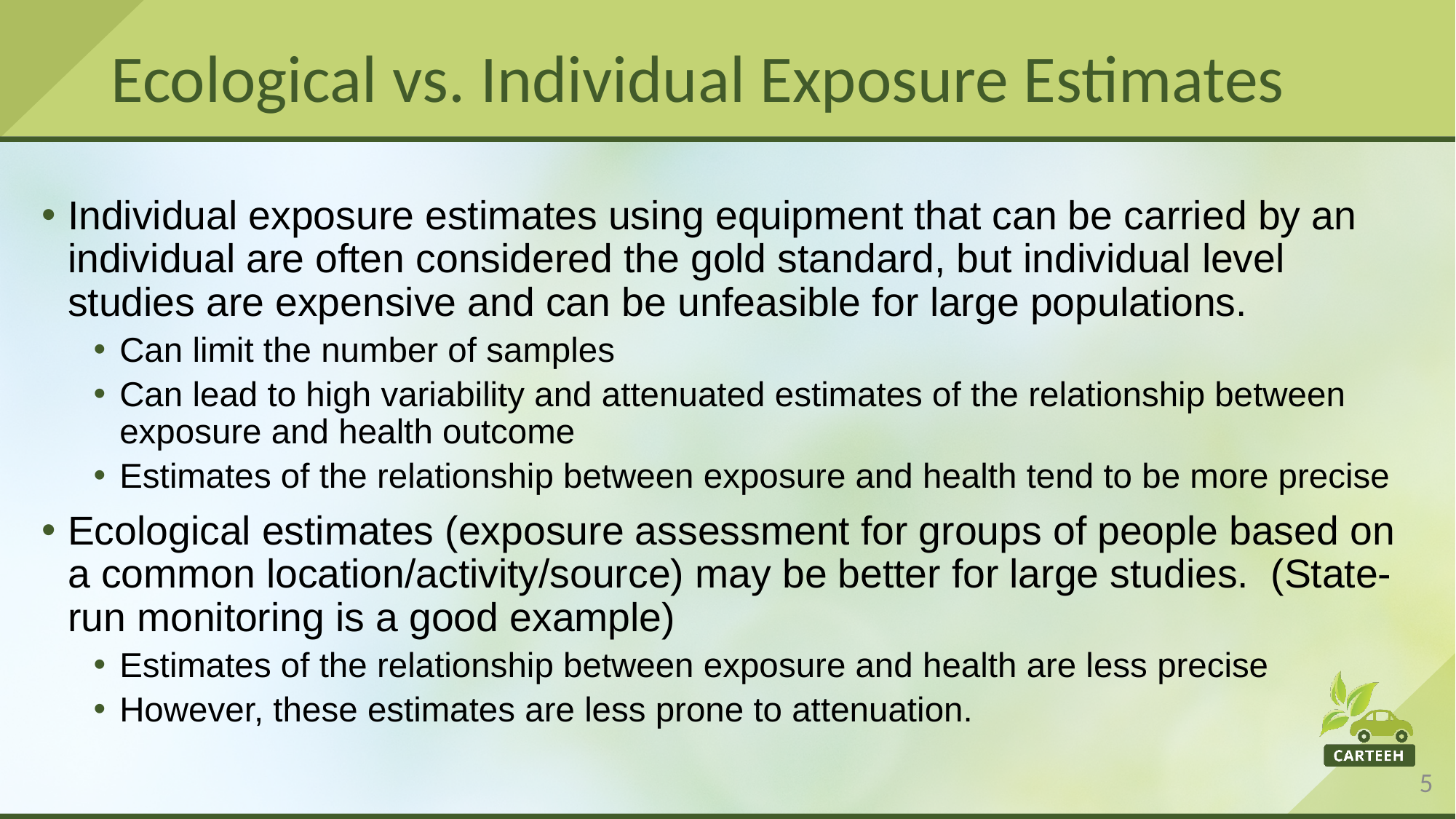

# Ecological vs. Individual Exposure Estimates
Individual exposure estimates using equipment that can be carried by an individual are often considered the gold standard, but individual level studies are expensive and can be unfeasible for large populations.
Can limit the number of samples
Can lead to high variability and attenuated estimates of the relationship between exposure and health outcome
Estimates of the relationship between exposure and health tend to be more precise
Ecological estimates (exposure assessment for groups of people based on a common location/activity/source) may be better for large studies.  (State-run monitoring is a good example)
Estimates of the relationship between exposure and health are less precise
However, these estimates are less prone to attenuation.